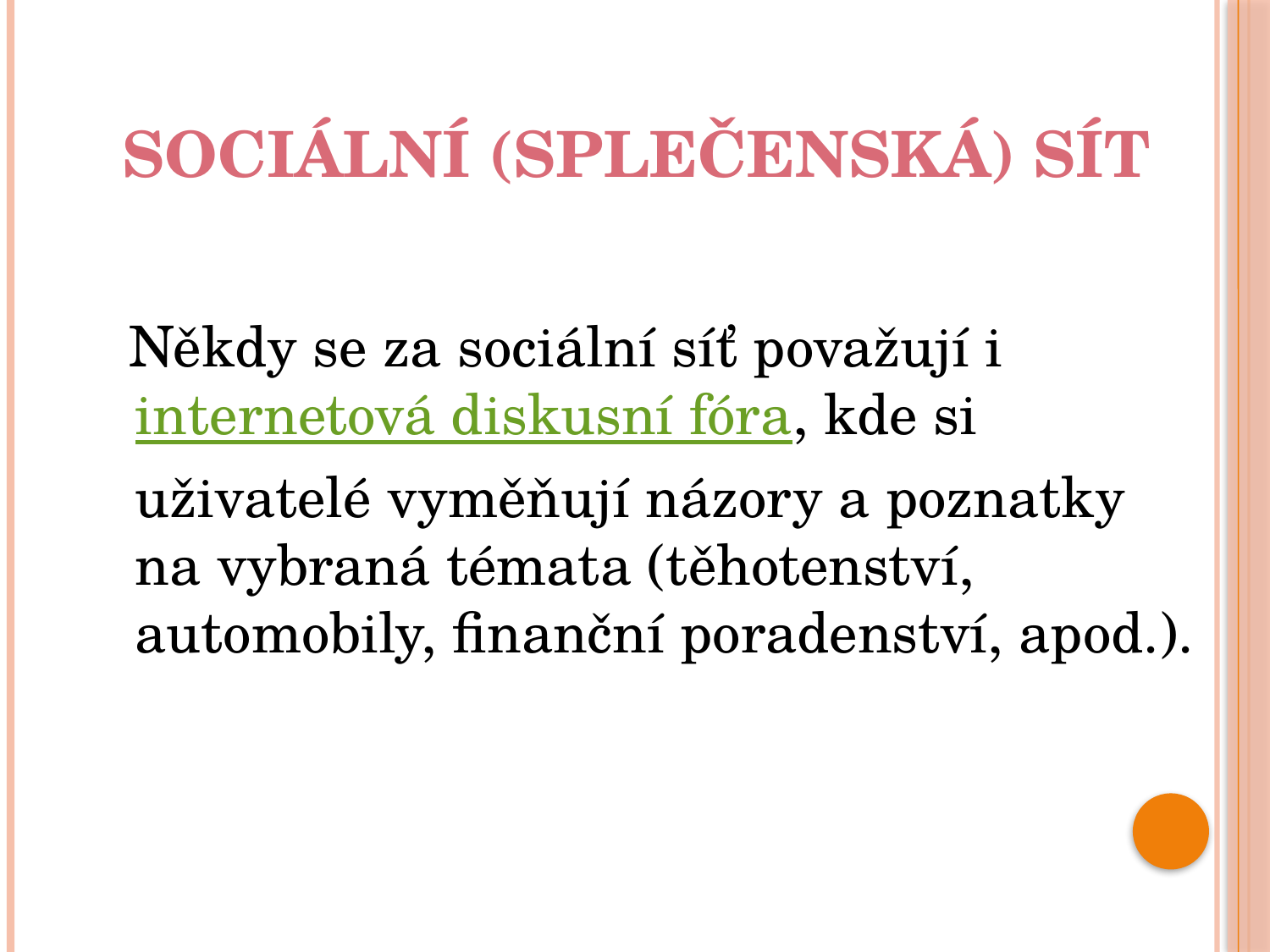

# Sociální (splečenská) sít

  Někdy se za sociální síť považují i internetová diskusní fóra, kde si uživatelé vyměňují názory a poznatky na vybraná témata (těhotenství, automobily, finanční poradenství, apod.).